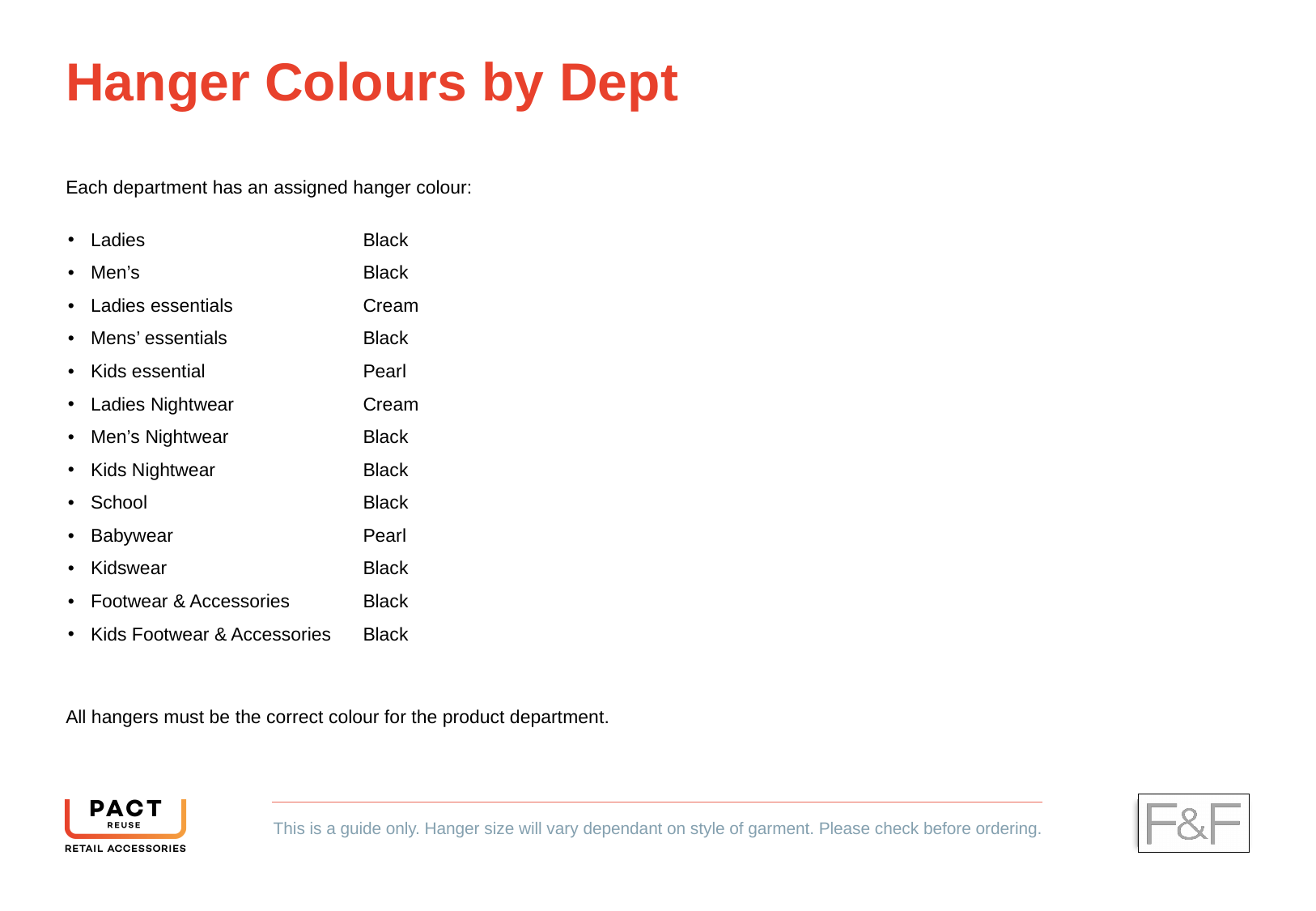

# Hanger Colours by Dept
Each department has an assigned hanger colour:

All hangers must be the correct colour for the product department.
| Ladies | Black |
| --- | --- |
| Men’s | Black |
| Ladies essentials | Cream |
| Mens’ essentials | Black |
| Kids essential | Pearl |
| Ladies Nightwear | Cream |
| Men’s Nightwear | Black |
| Kids Nightwear | Black |
| School | Black |
| Babywear | Pearl |
| Kidswear | Black |
| Footwear & Accessories | Black |
| Kids Footwear & Accessories | Black |